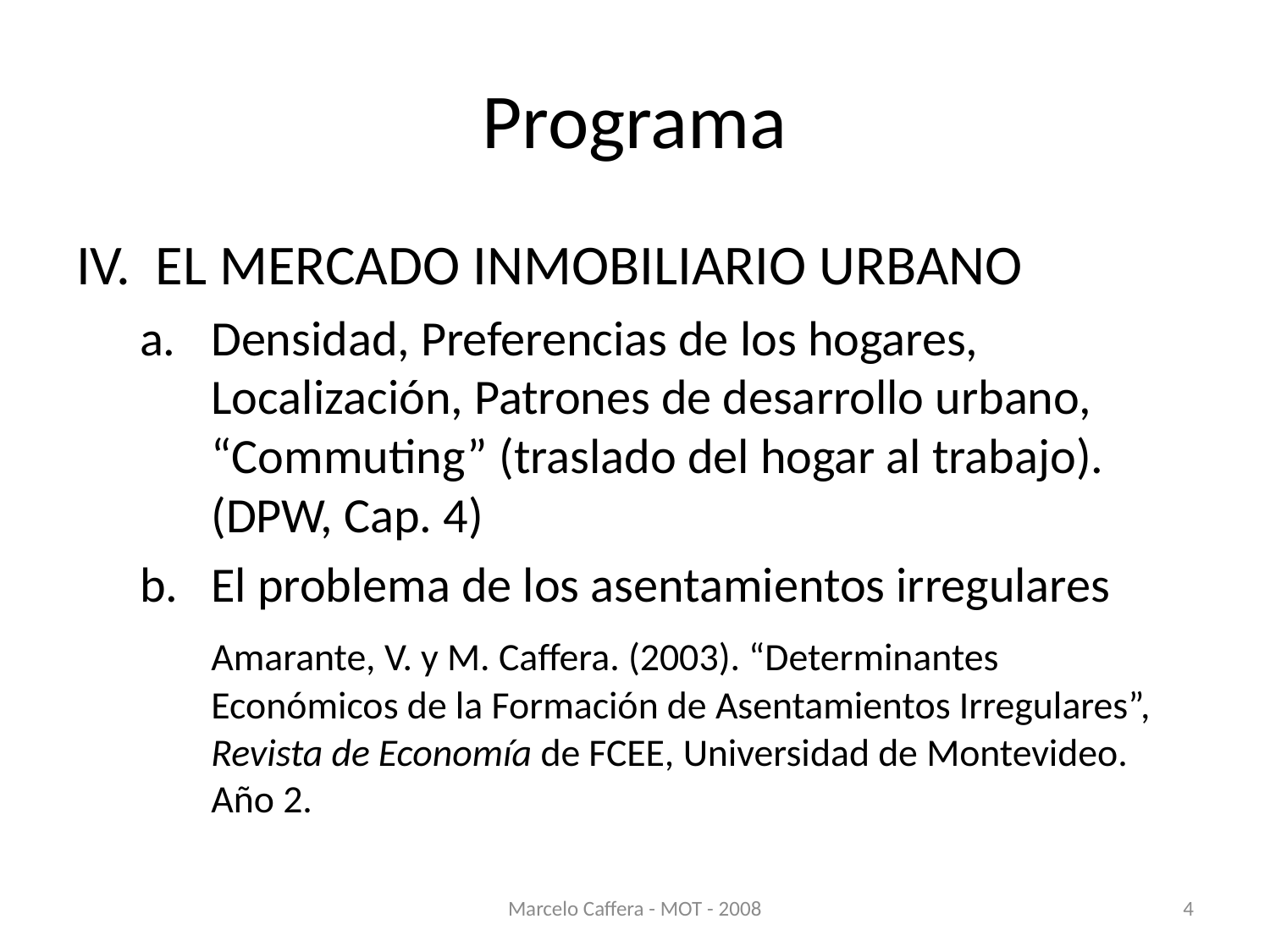

# Programa
EL MERCADO INMOBILIARIO URBANO
Densidad, Preferencias de los hogares, Localización, Patrones de desarrollo urbano, “Commuting” (traslado del hogar al trabajo). (DPW, Cap. 4)
El problema de los asentamientos irregulares
	Amarante, V. y M. Caffera. (2003). “Determinantes Económicos de la Formación de Asentamientos Irregulares”, Revista de Economía de FCEE, Universidad de Montevideo. Año 2.

Marcelo Caffera - MOT - 2008
4